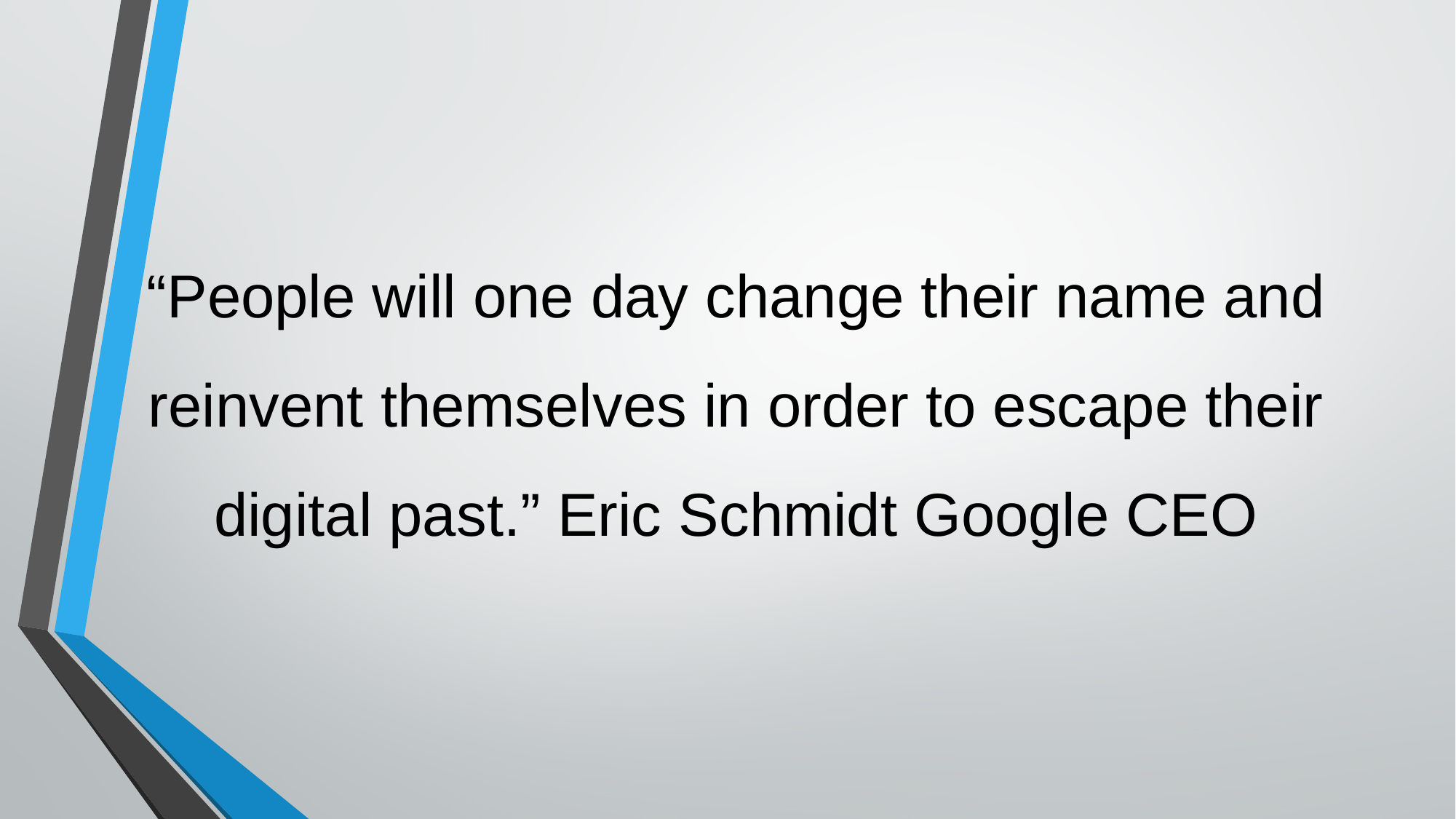

# “People will one day change their name and reinvent themselves in order to escape their digital past.” Eric Schmidt Google CEO